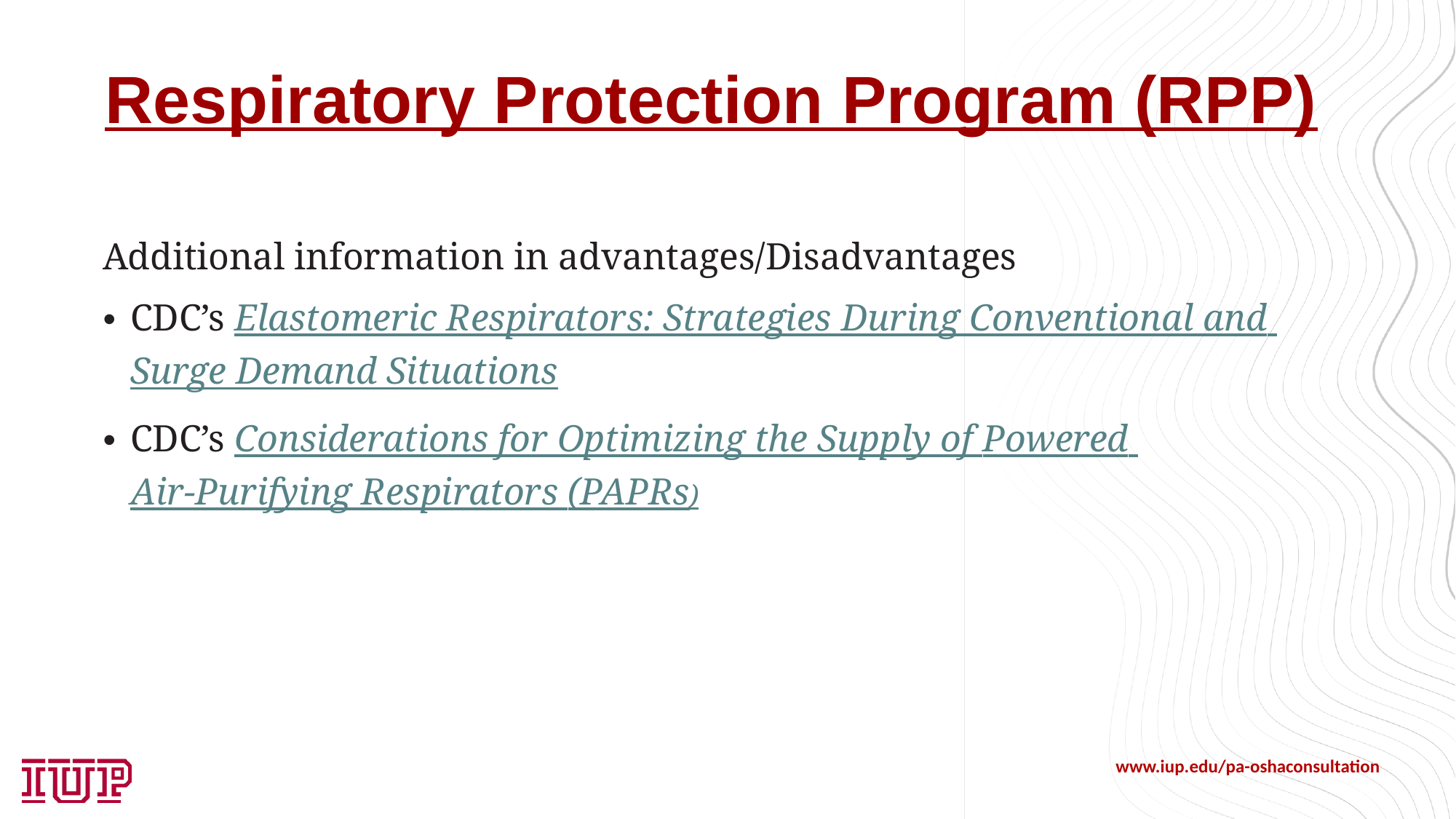

# Respiratory Protection Program (RPP)

Additional information in advantages/Disadvantages
CDC’s Elastomeric Respirators: Strategies During Conventional and Surge Demand Situations
CDC’s Considerations for Optimizing the Supply of Powered Air-Purifying Respirators (PAPRs)
www.iup.edu/pa-oshaconsultation